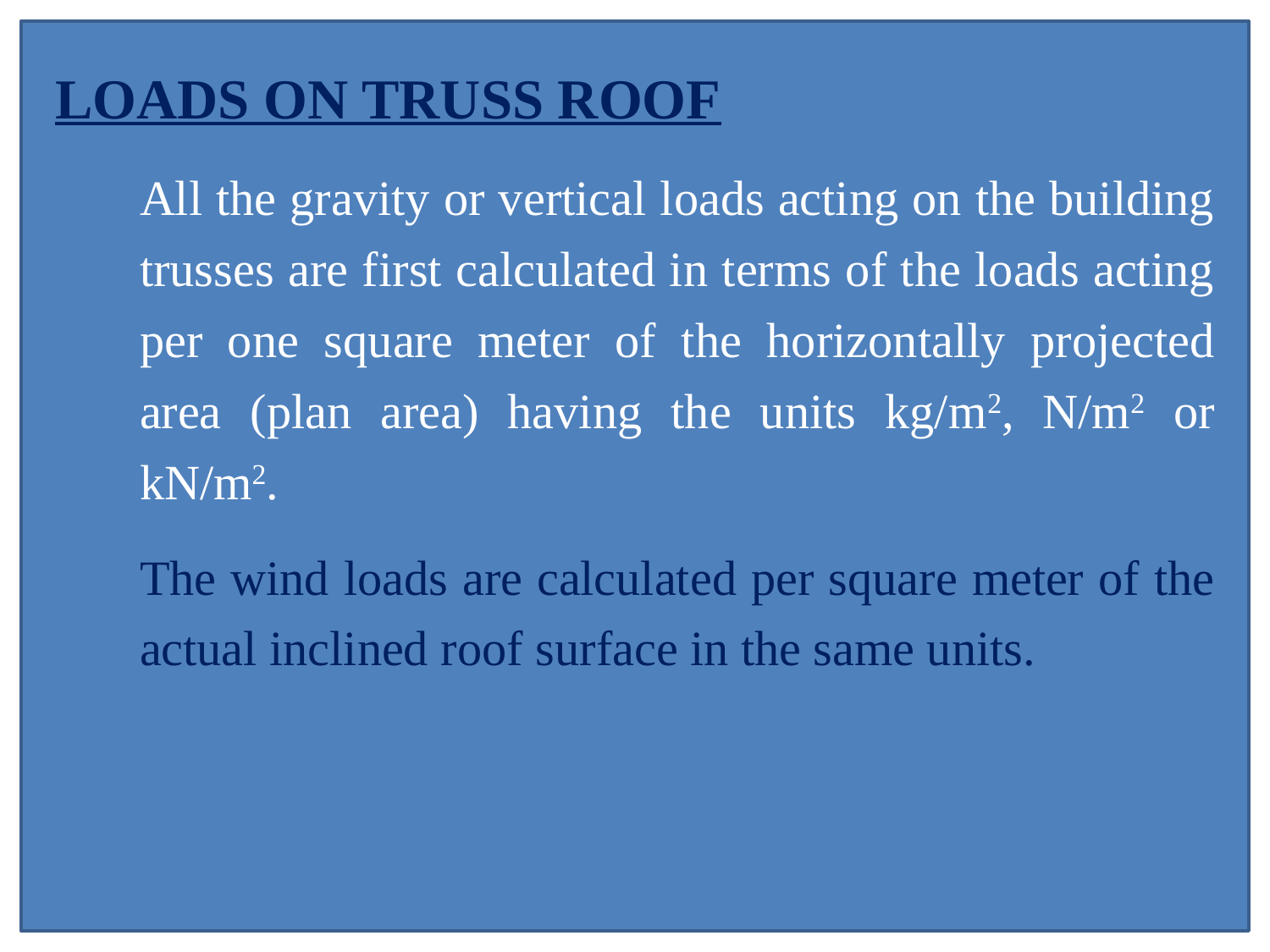

LOADS ON TRUSS ROOF
	All the gravity or vertical loads acting on the building trusses are first calculated in terms of the loads acting per one square meter of the horizontally projected area (plan area) having the units kg/m2, N/m2 or kN/m2.
	The wind loads are calculated per square meter of the actual inclined roof surface in the same units.
Prof Dr Z. A. Siddiqi
2